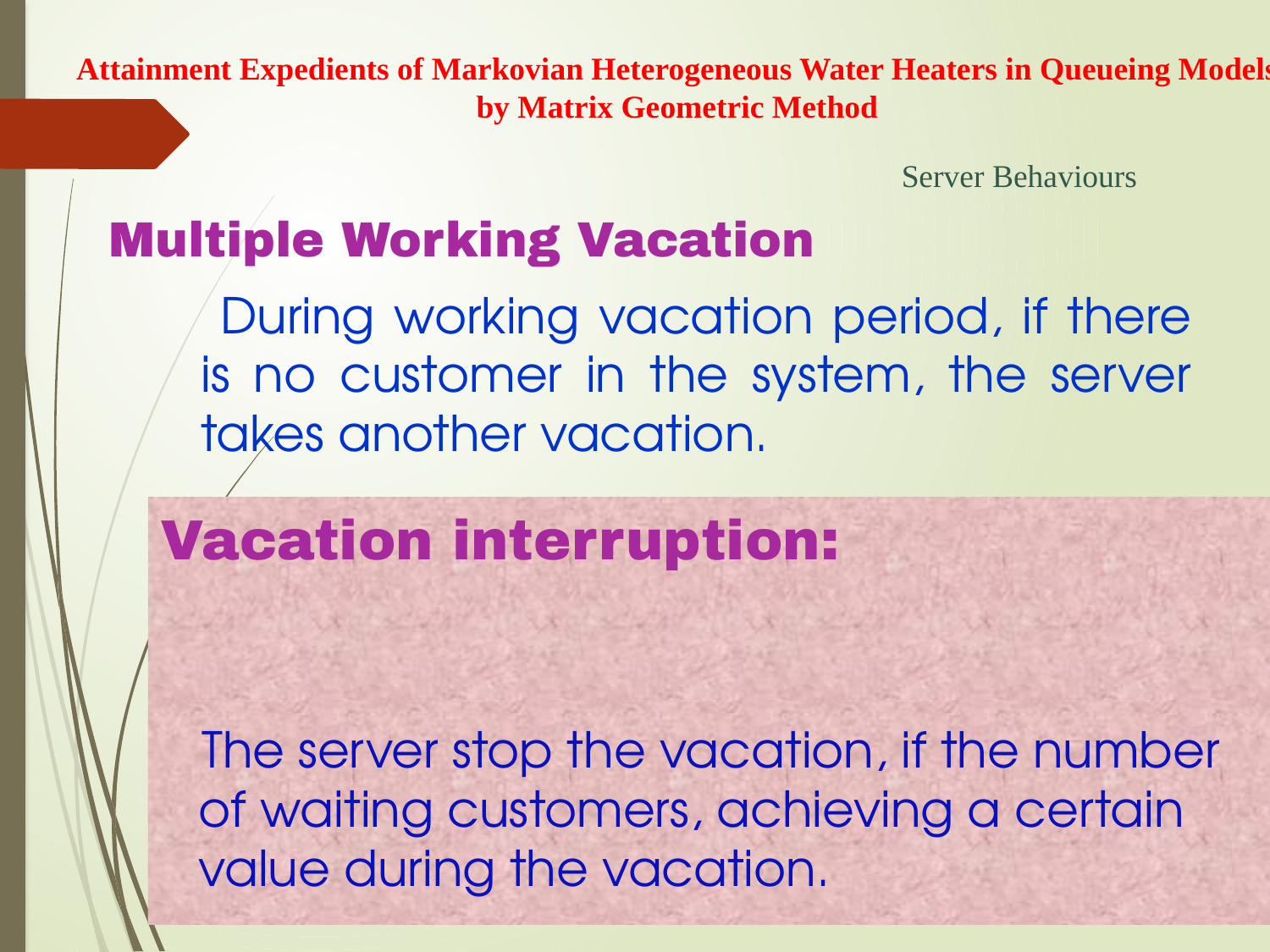

Attainment Expedients of Markovian Heterogeneous Water Heaters in Queueing Models
by Matrix Geometric Method
Server Behaviours
Multiple Working Vacation
# During working vacation period, if there is no customer in the system, the server takes another vacation.
Vacation interruption:

   The server stop the vacation, if the number of waiting customers, achieving a certain value during the vacation.